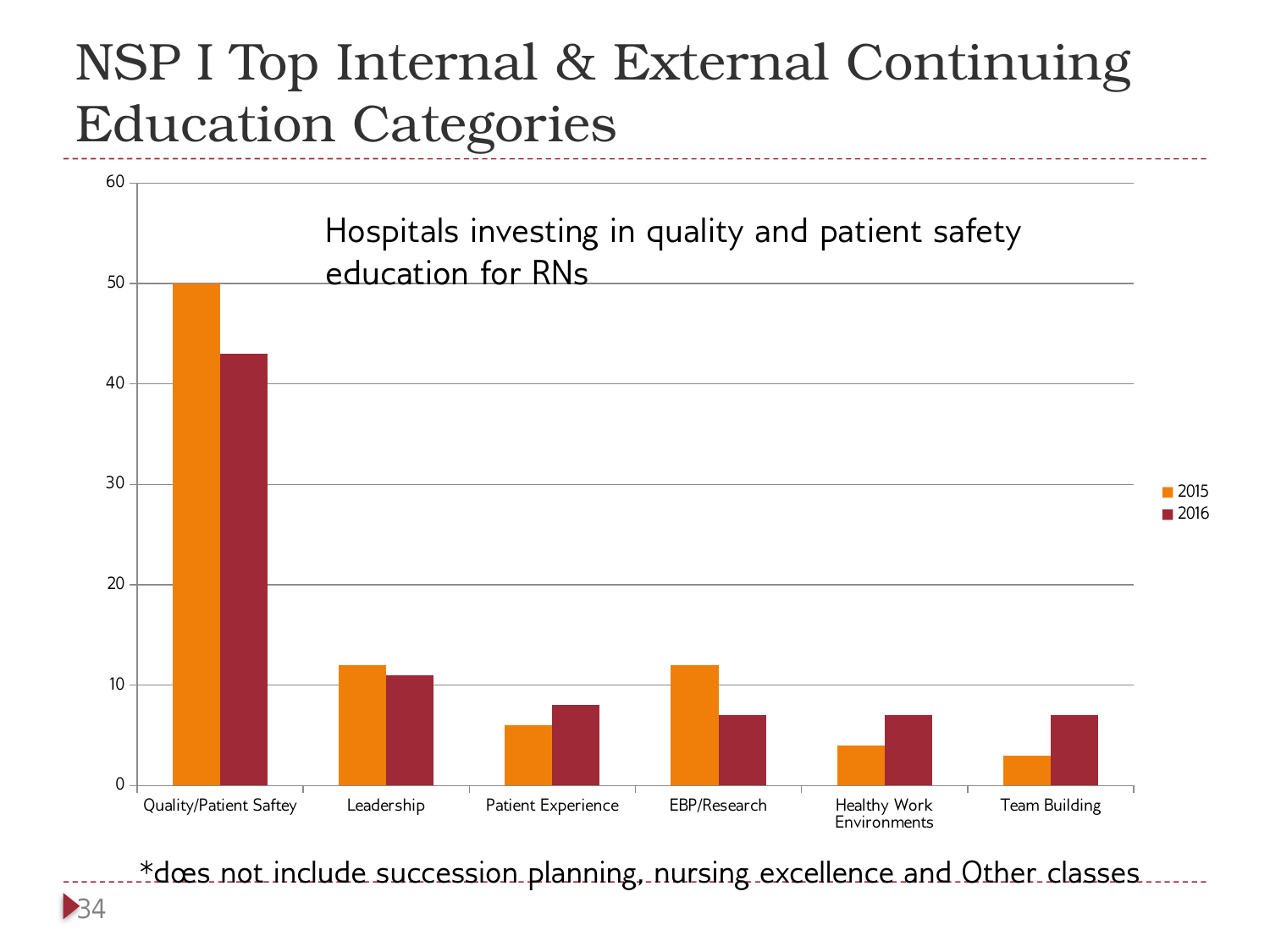

# NSP I Top Internal & External Continuing Education Categories

### Chart

| Category | 2015 | 2016 |
|---|---|---|
| Quality/Patient Saftey | 50.0 | 43.0 |
| Leadership | 12.0 | 11.0 |
| Patient Experience | 6.0 | 8.0 |
| EBP/Research | 12.0 | 7.0 |
| Healthy Work Environments | 4.0 | 7.0 |
| Team Building | 3.0 | 7.0 |
Hospitals investing in quality and patient safety
education for RNs
*does not include succession planning, nursing excellence and Other classes